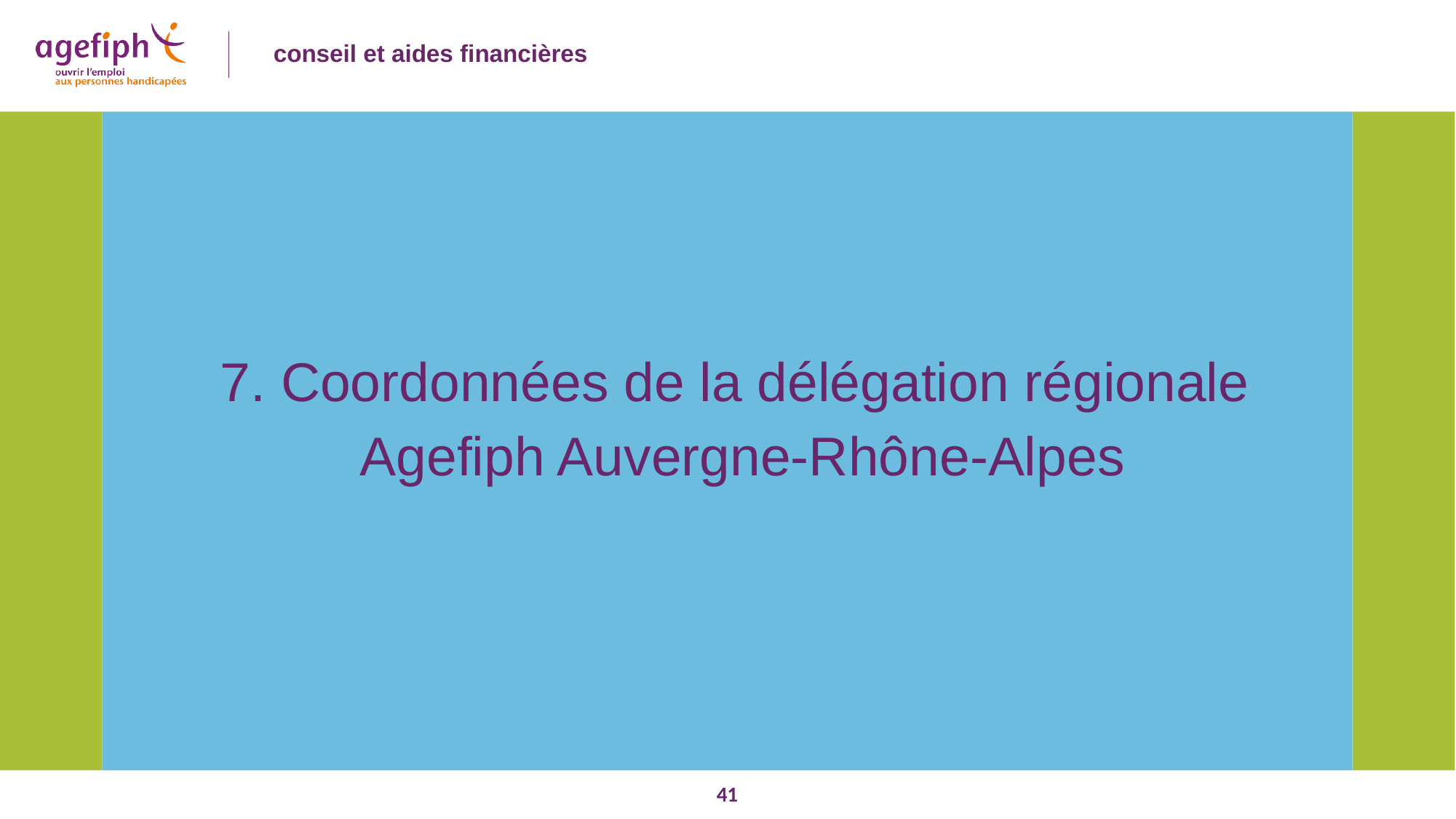

7. Coordonnées de la délégation régionale
Agefiph Auvergne-Rhône-Alpes